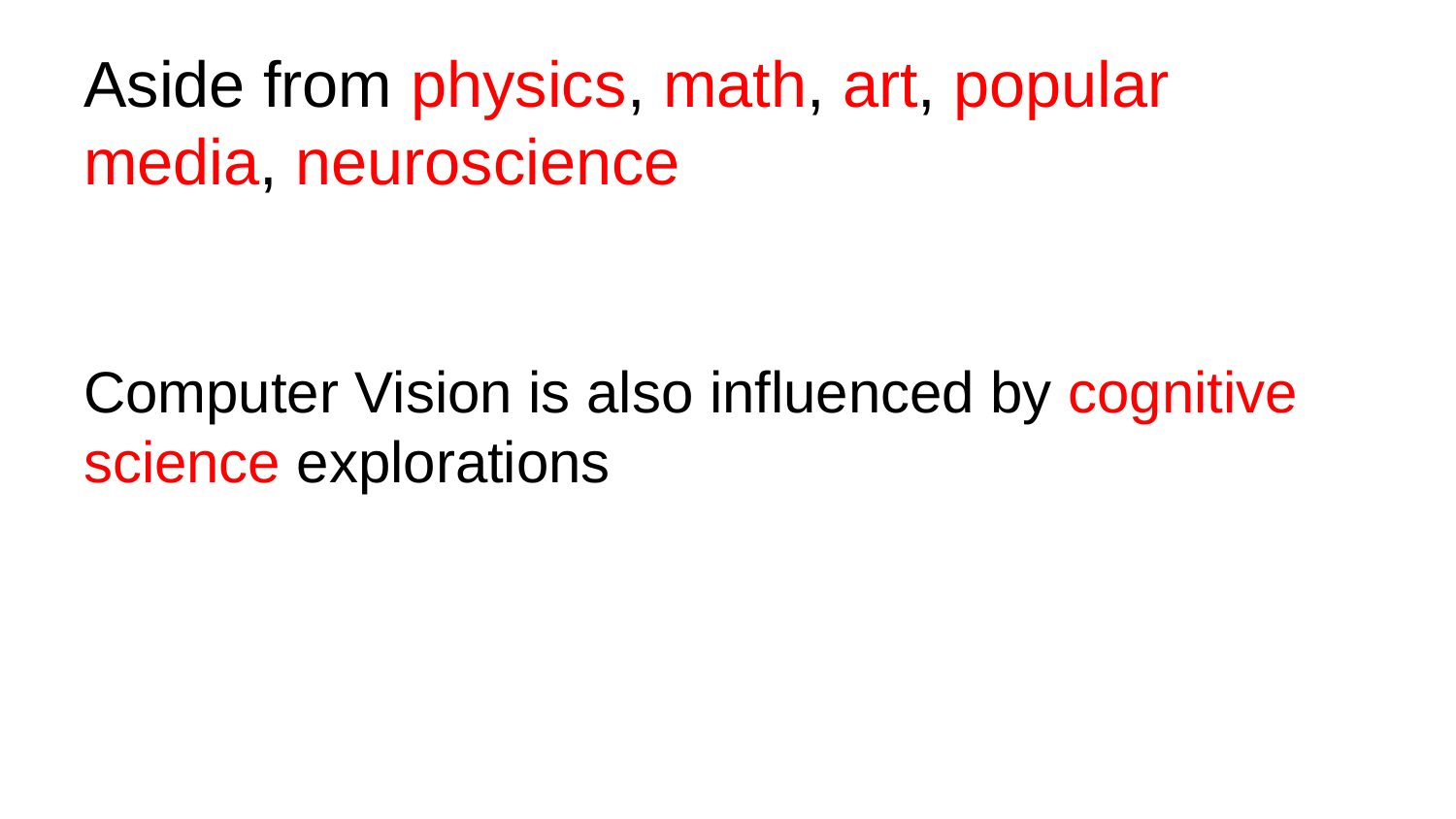

# Aside from physics, math, art, popular media, neuroscience
Computer Vision is also influenced by cognitive science explorations
33